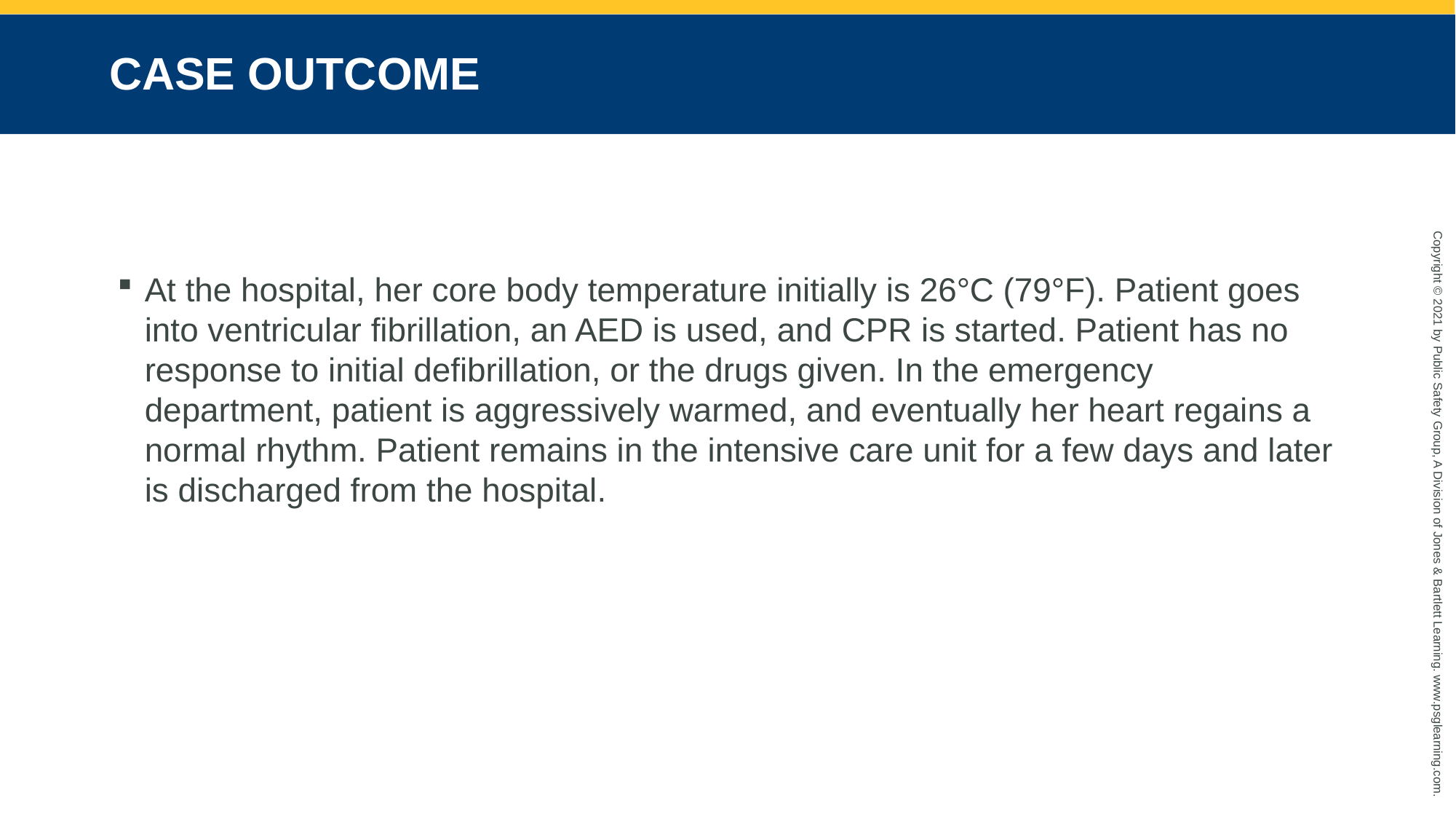

# CASE OUTCOME
At the hospital, her core body temperature initially is 26°C (79°F). Patient goes into ventricular fibrillation, an AED is used, and CPR is started. Patient has no response to initial defibrillation, or the drugs given. In the emergency department, patient is aggressively warmed, and eventually her heart regains a normal rhythm. Patient remains in the intensive care unit for a few days and later is discharged from the hospital.